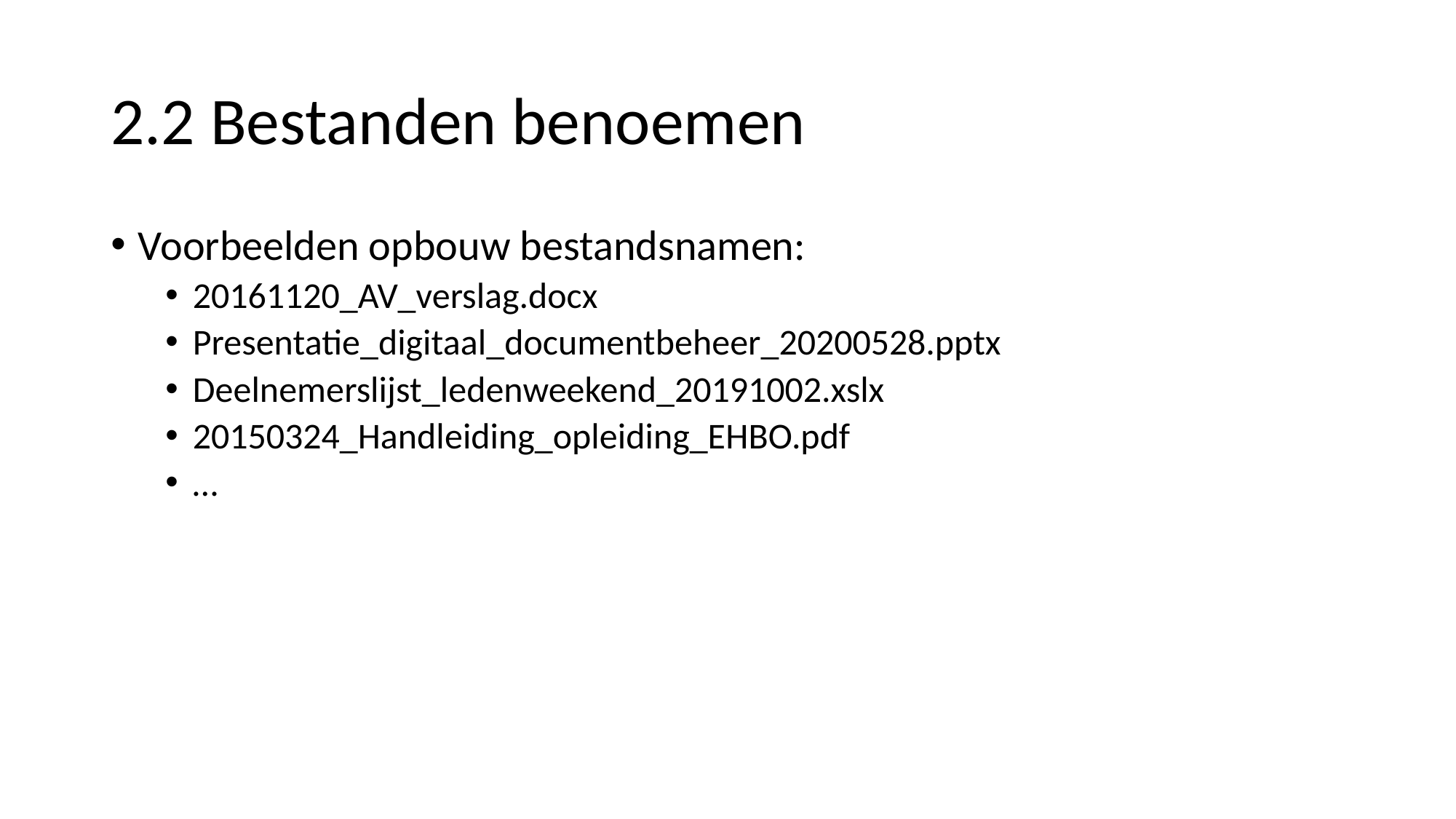

# 2.2 Bestanden benoemen
Voorbeelden opbouw bestandsnamen:
20161120_AV_verslag.docx
Presentatie_digitaal_documentbeheer_20200528.pptx
Deelnemerslijst_ledenweekend_20191002.xslx
20150324_Handleiding_opleiding_EHBO.pdf
…